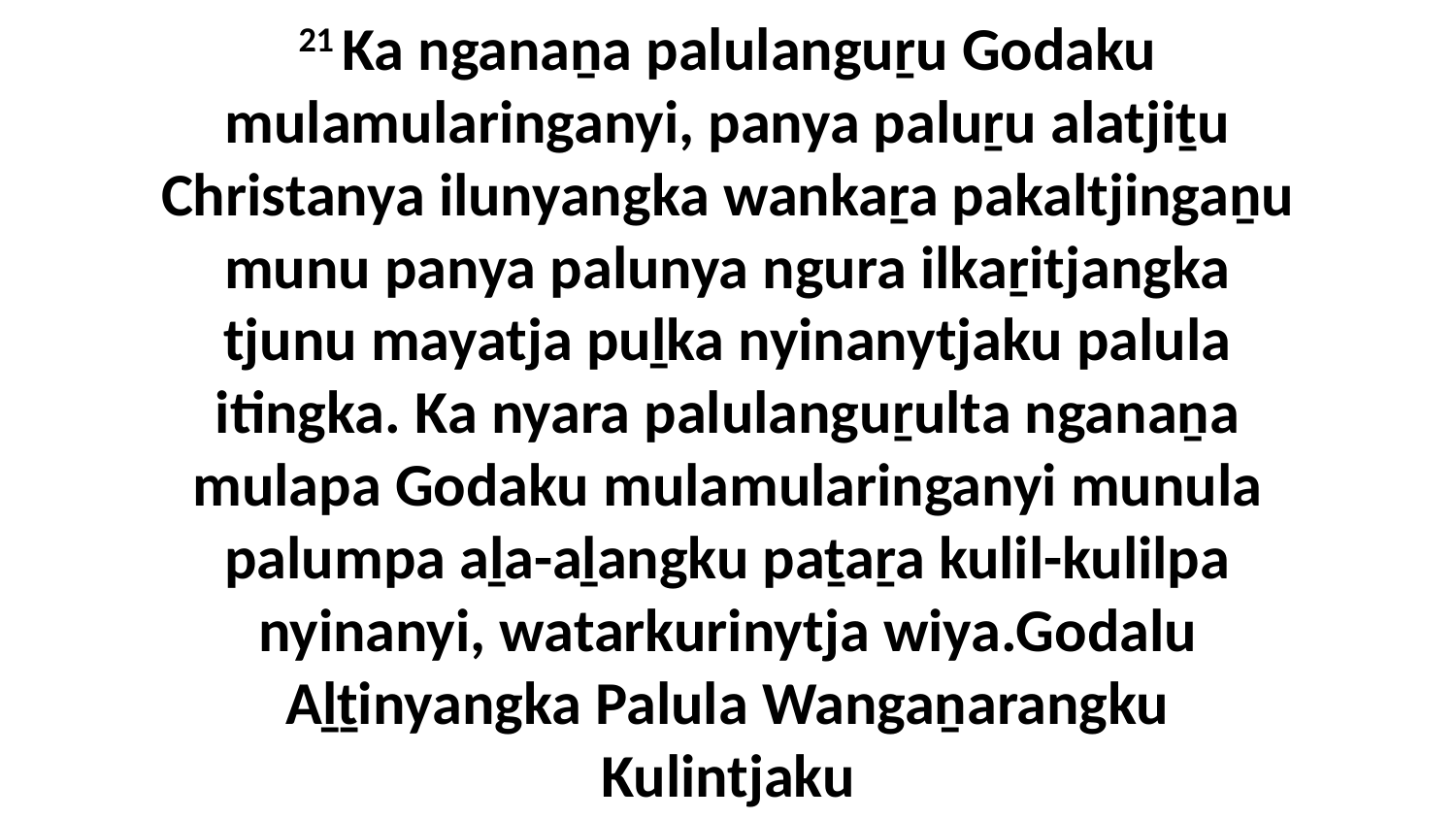

21 Ka nganaṉa palulanguṟu Godaku mulamularinganyi, panya paluṟu alatjiṯu Christanya ilunyangka wankaṟa pakaltjingaṉu munu panya palunya ngura ilkaṟitjangka tjunu mayatja puḻka nyinanytjaku palula itingka. Ka nyara palulanguṟulta nganaṉa mulapa Godaku mulamularinganyi munula palumpa aḻa-aḻangku paṯaṟa kulil-kulilpa nyinanyi, watarkurinytja wiya.Godalu Aḻṯinyangka Palula Wangaṉarangku Kulintjaku